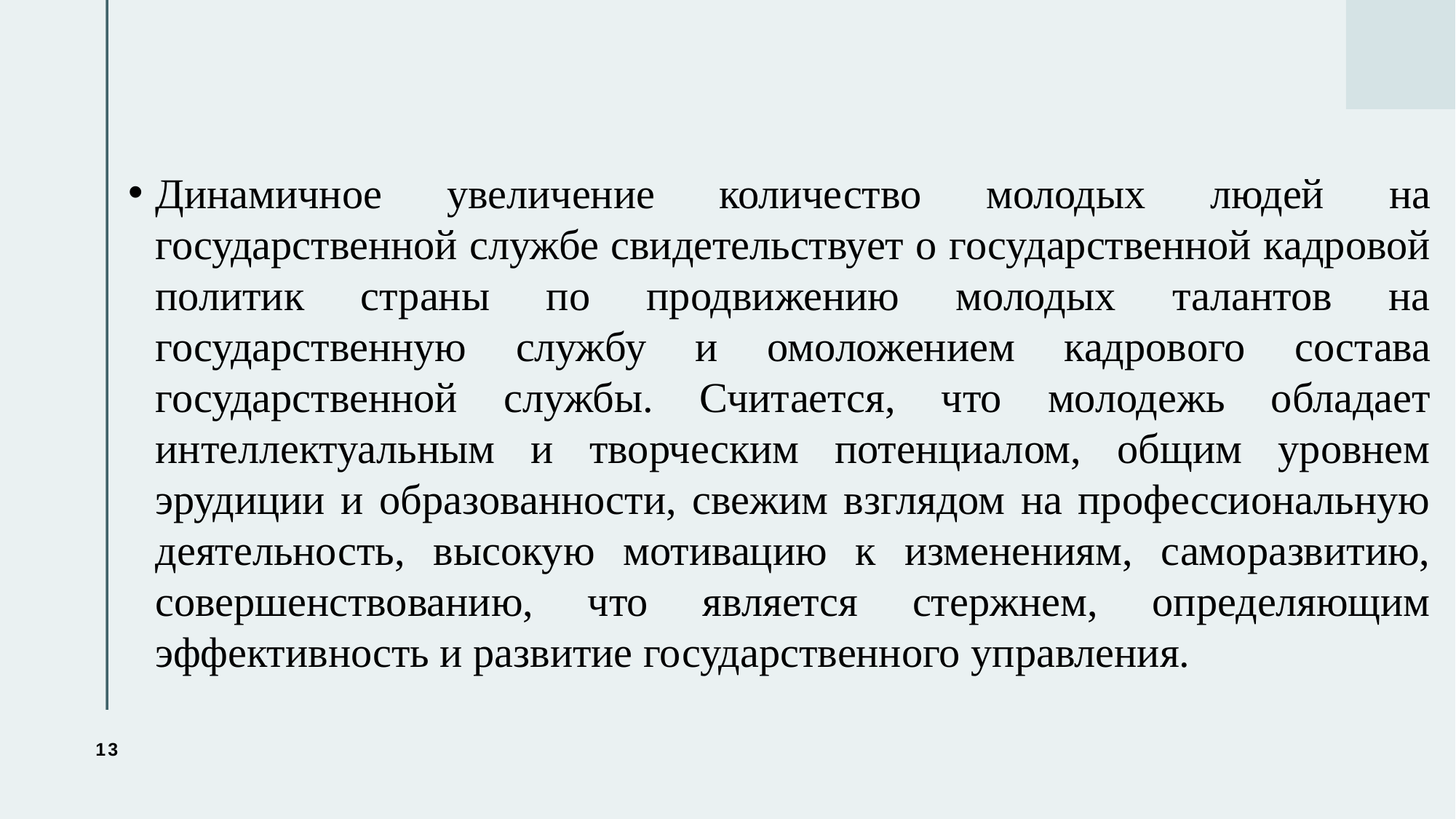

Динамичное увеличение количество молодых людей на государственной службе свидетельствует о государственной кадровой политик страны по продвижению молодых талантов на государственную службу и омоложением кадрового состава государственной службы. Считается, что молодежь обладает интеллектуальным и творческим потенциалом, общим уровнем эрудиции и образованности, свежим взглядом на профессиональную деятельность, высокую мотивацию к изменениям, саморазвитию, совершенствованию, что является стержнем, определяющим эффективность и развитие государственного управления.
13